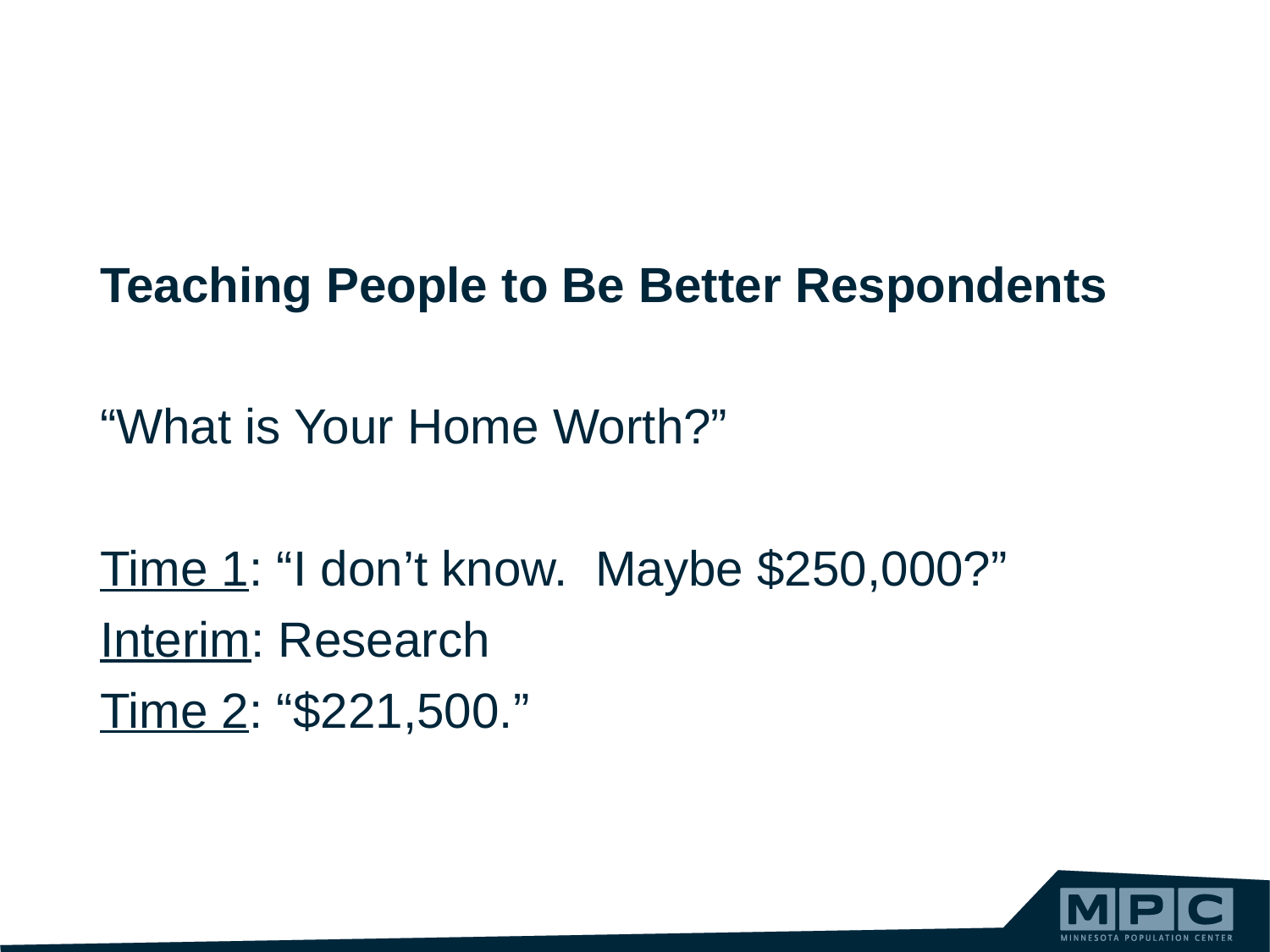

Teaching People to Be Better Respondents

“What is Your Home Worth?”

Time 1: “I don’t know.  Maybe $250,000?”
Interim: Research
Time 2: “$221,500.”